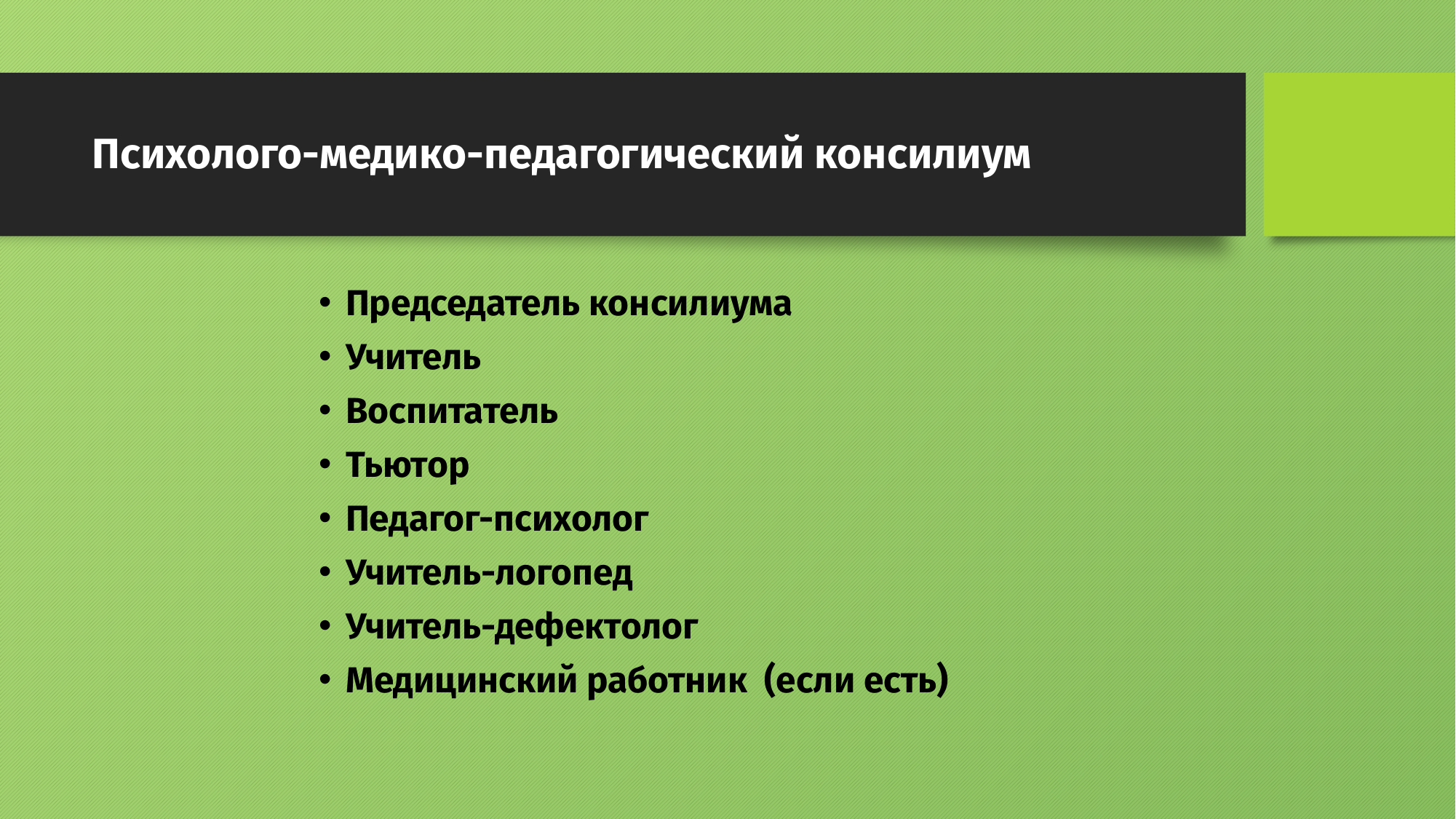

# Психолого-медико-педагогический консилиум
Председатель консилиума
Учитель
Воспитатель
Тьютор
Педагог-психолог
Учитель-логопед
Учитель-дефектолог
Медицинский работник  (если есть)